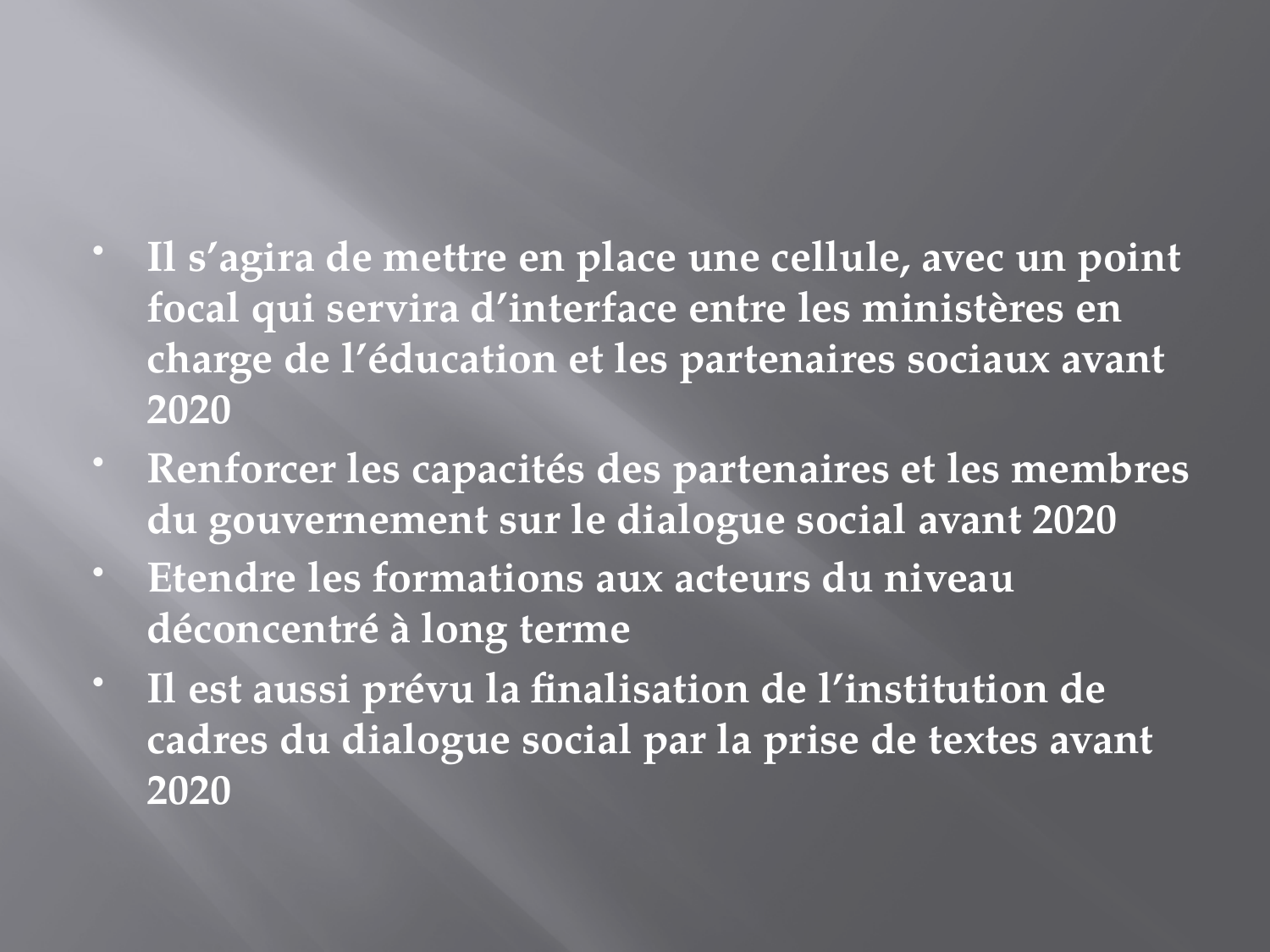

#
Il s’agira de mettre en place une cellule, avec un point focal qui servira d’interface entre les ministères en charge de l’éducation et les partenaires sociaux avant 2020
Renforcer les capacités des partenaires et les membres du gouvernement sur le dialogue social avant 2020
Etendre les formations aux acteurs du niveau déconcentré à long terme
Il est aussi prévu la finalisation de l’institution de cadres du dialogue social par la prise de textes avant 2020